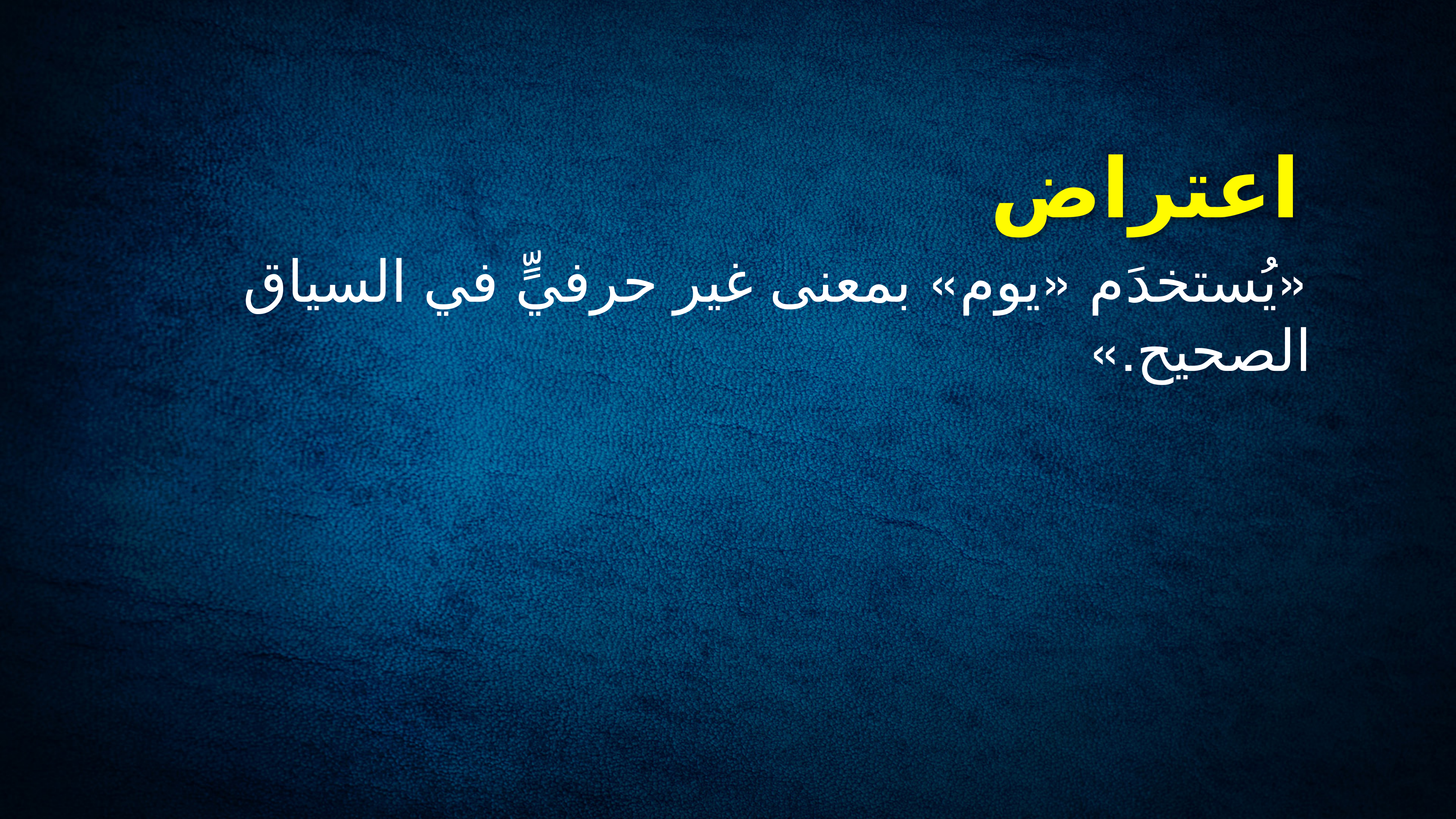

# اعتراض
«يُستخدَم «يوم» بمعنى غير حرفيٍّ في السياق الصحيح.»